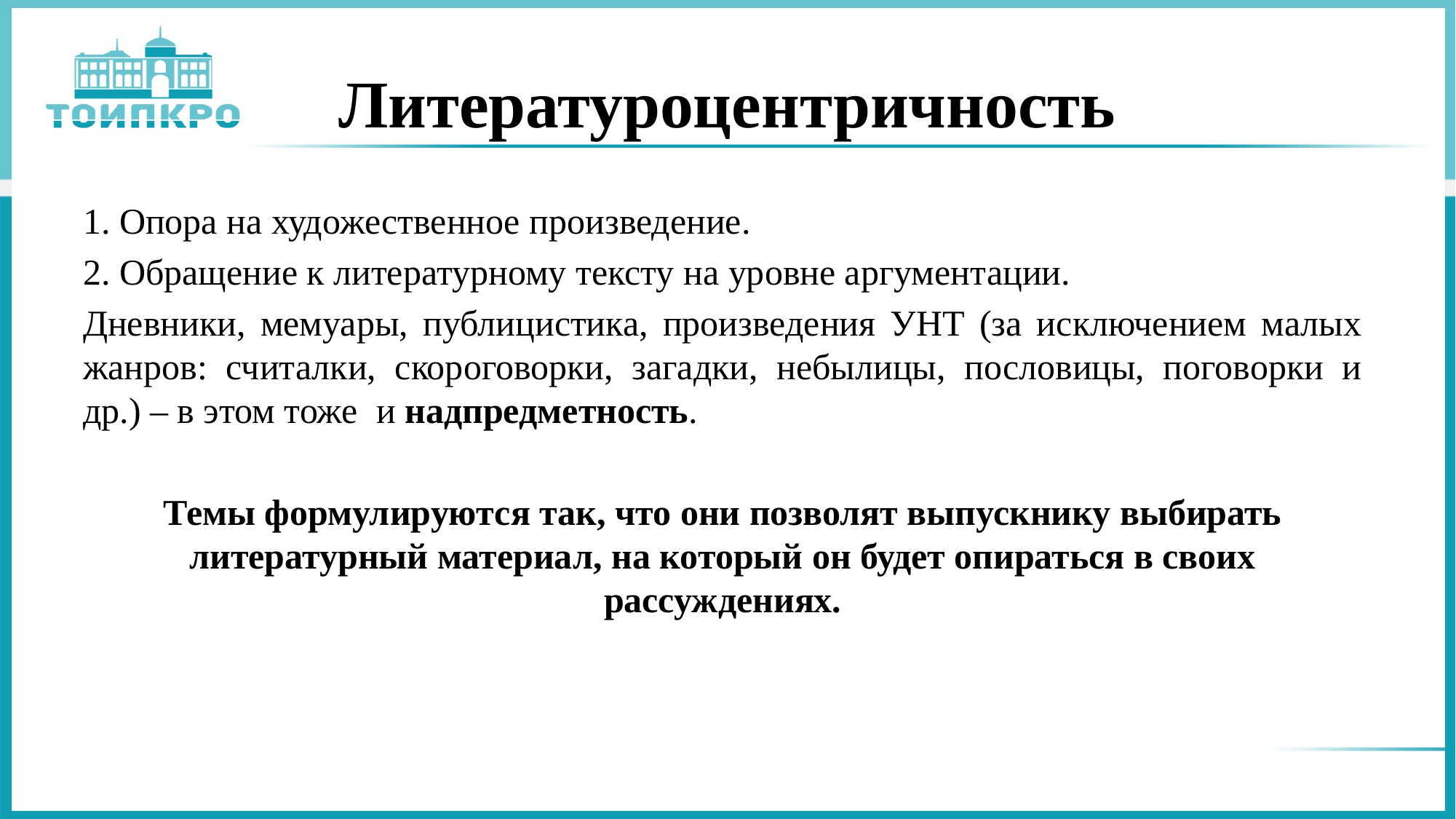

# Литературоцентричность
1. Опора на художественное произведение.
2. Обращение к литературному тексту на уровне аргументации.
Дневники, мемуары, публицистика, произведения УНТ (за исключением малых жанров: считалки, скороговорки, загадки, небылицы, пословицы, поговорки и др.) – в этом тоже  и надпредметность.

Темы формулируются так, что они позволят выпускнику выбирать литературный материал, на который он будет опираться в своих рассуждениях.